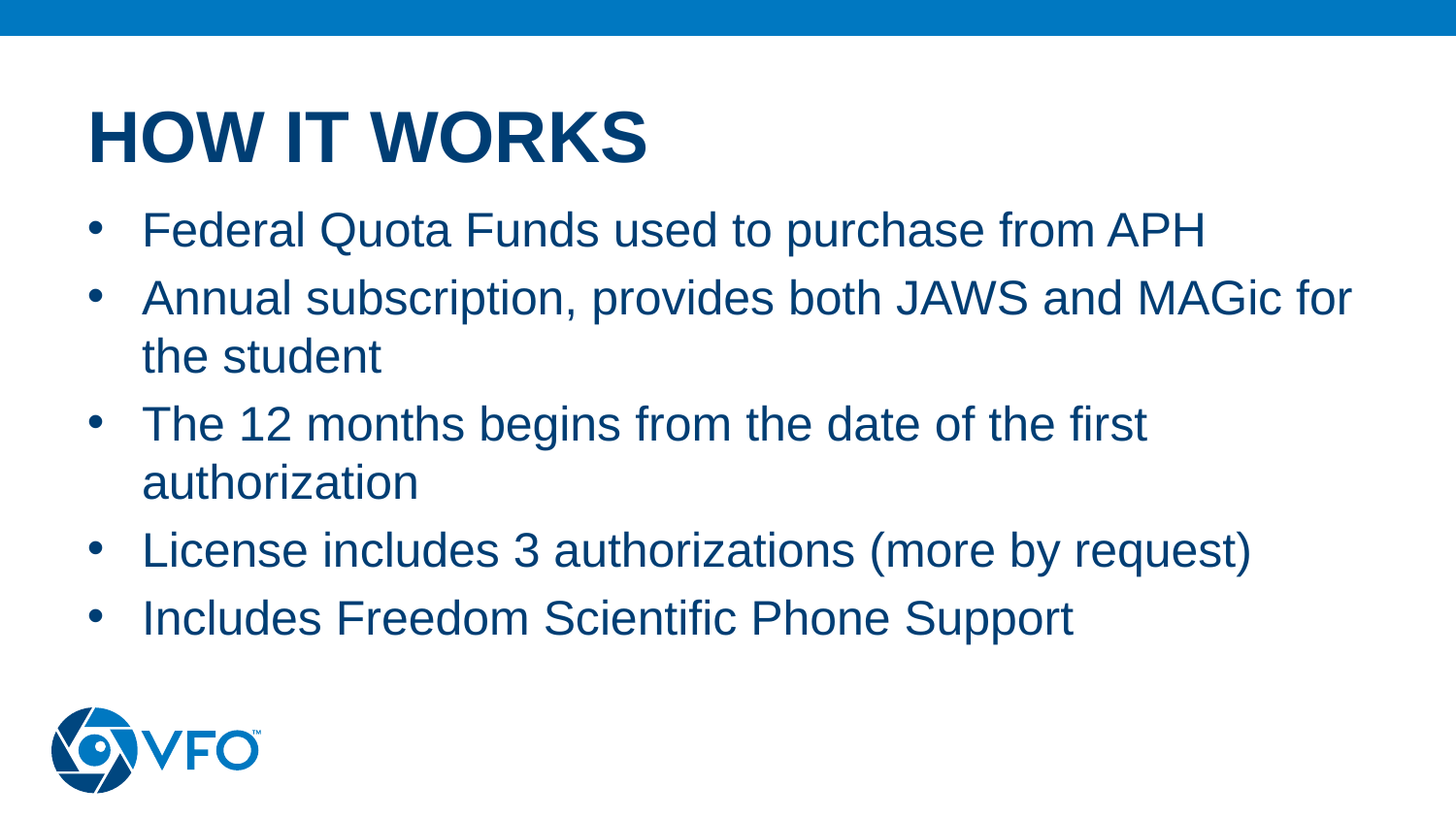

# How It Works
Federal Quota Funds used to purchase from APH
Annual subscription, provides both JAWS and MAGic for the student
The 12 months begins from the date of the first authorization
License includes 3 authorizations (more by request)
Includes Freedom Scientific Phone Support